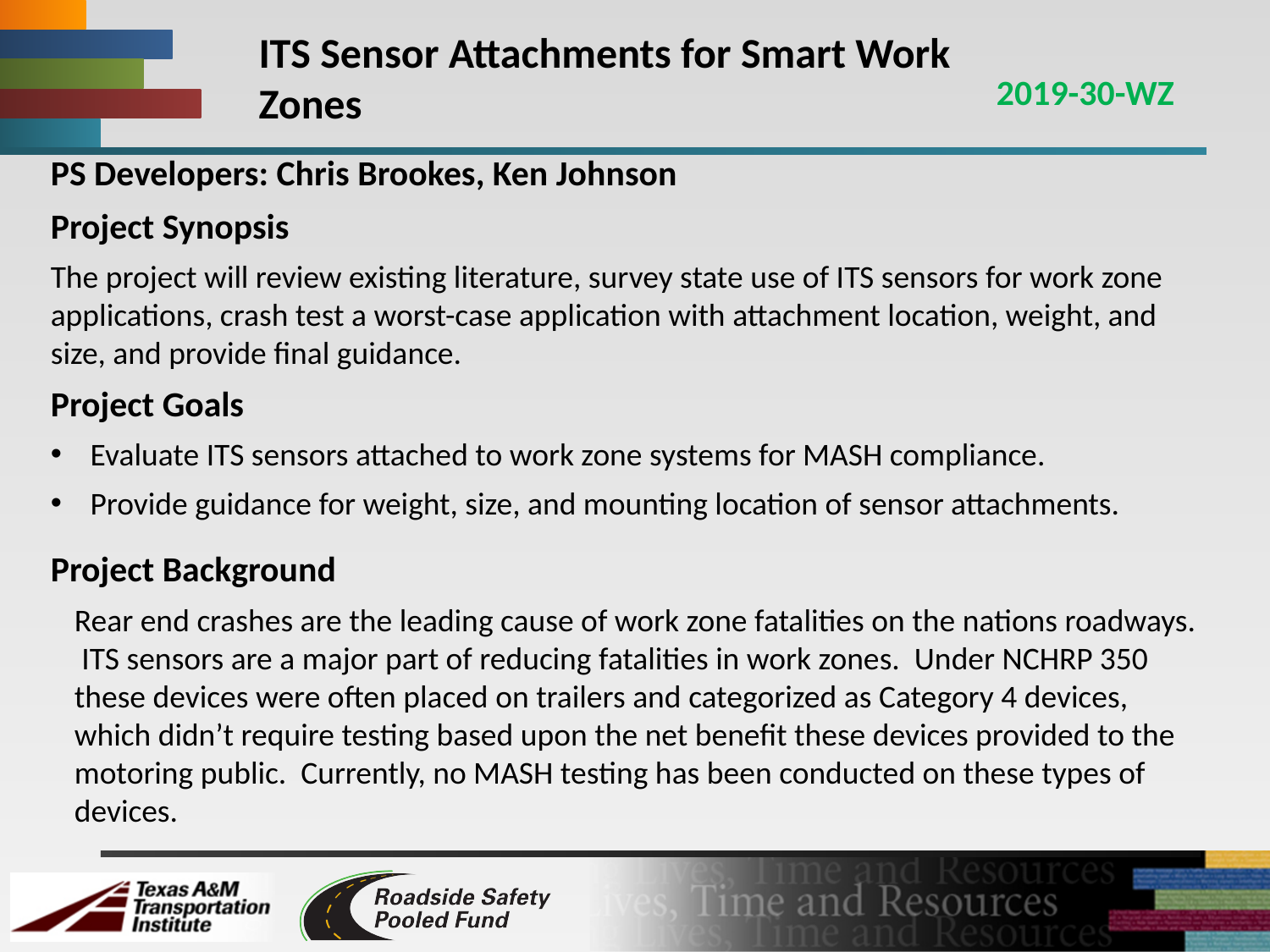

# ITS Sensor Attachments for Smart Work Zones
2019-30-WZ
PS Developers: Chris Brookes, Ken Johnson
Project Synopsis
The project will review existing literature, survey state use of ITS sensors for work zone applications, crash test a worst-case application with attachment location, weight, and size, and provide final guidance.
Project Goals
Evaluate ITS sensors attached to work zone systems for MASH compliance.
Provide guidance for weight, size, and mounting location of sensor attachments.

Project Background
Rear end crashes are the leading cause of work zone fatalities on the nations roadways.  ITS sensors are a major part of reducing fatalities in work zones.  Under NCHRP 350 these devices were often placed on trailers and categorized as Category 4 devices, which didn’t require testing based upon the net benefit these devices provided to the motoring public.  Currently, no MASH testing has been conducted on these types of devices.